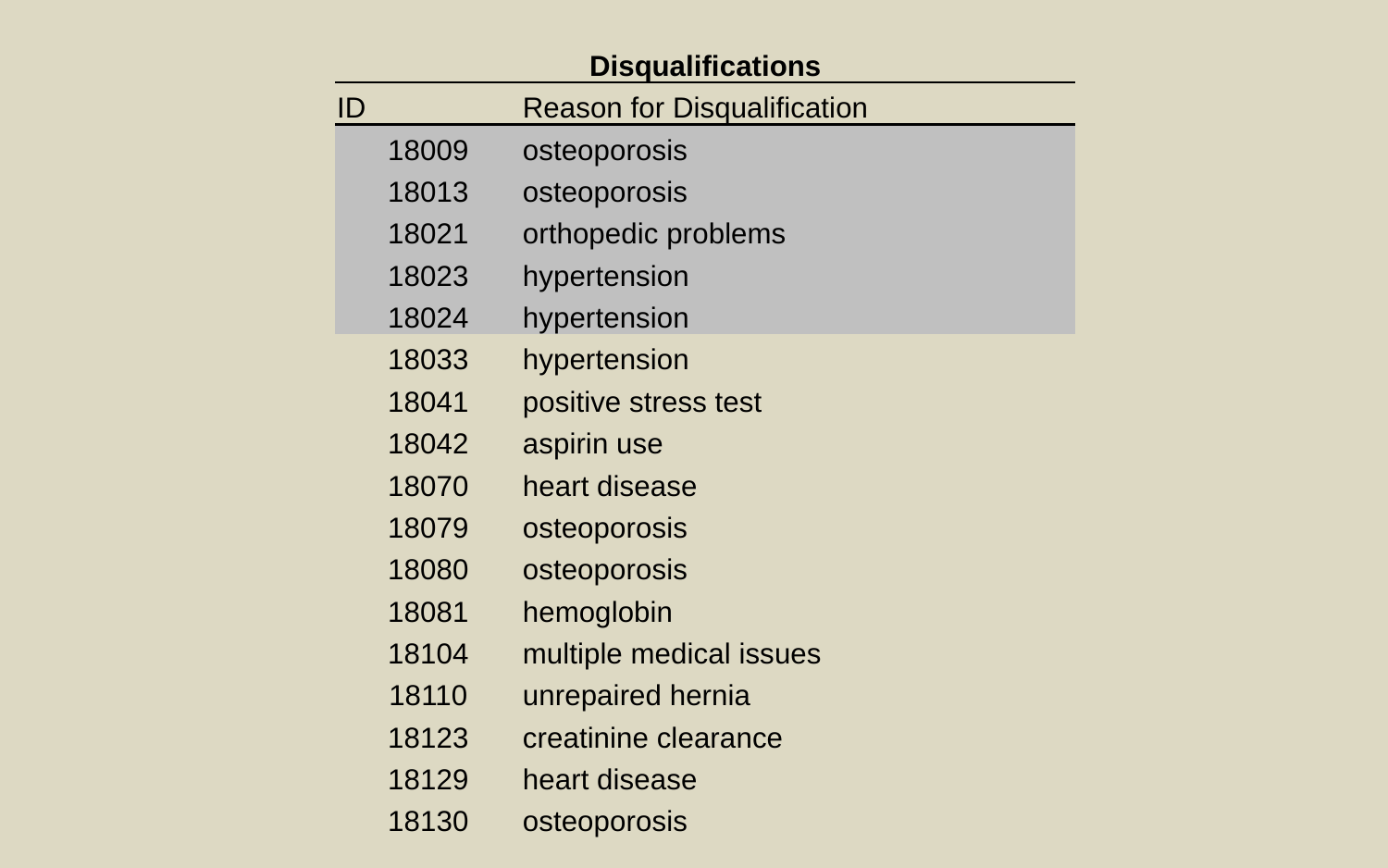

| Disqualifications |  |
| --- | --- |
| ID | Reason for Disqualification |
| 18009 | osteoporosis |
| 18013 | osteoporosis |
| 18021 | orthopedic problems |
| 18023 | hypertension |
| 18024 | hypertension |
| 18033 | hypertension |
| 18041 | positive stress test |
| 18042 | aspirin use |
| 18070 | heart disease |
| 18079 | osteoporosis |
| 18080 | osteoporosis |
| 18081 | hemoglobin |
| 18104 | multiple medical issues |
| 18110 | unrepaired hernia |
| 18123 | creatinine clearance |
| 18129 | heart disease |
| 18130 | osteoporosis |